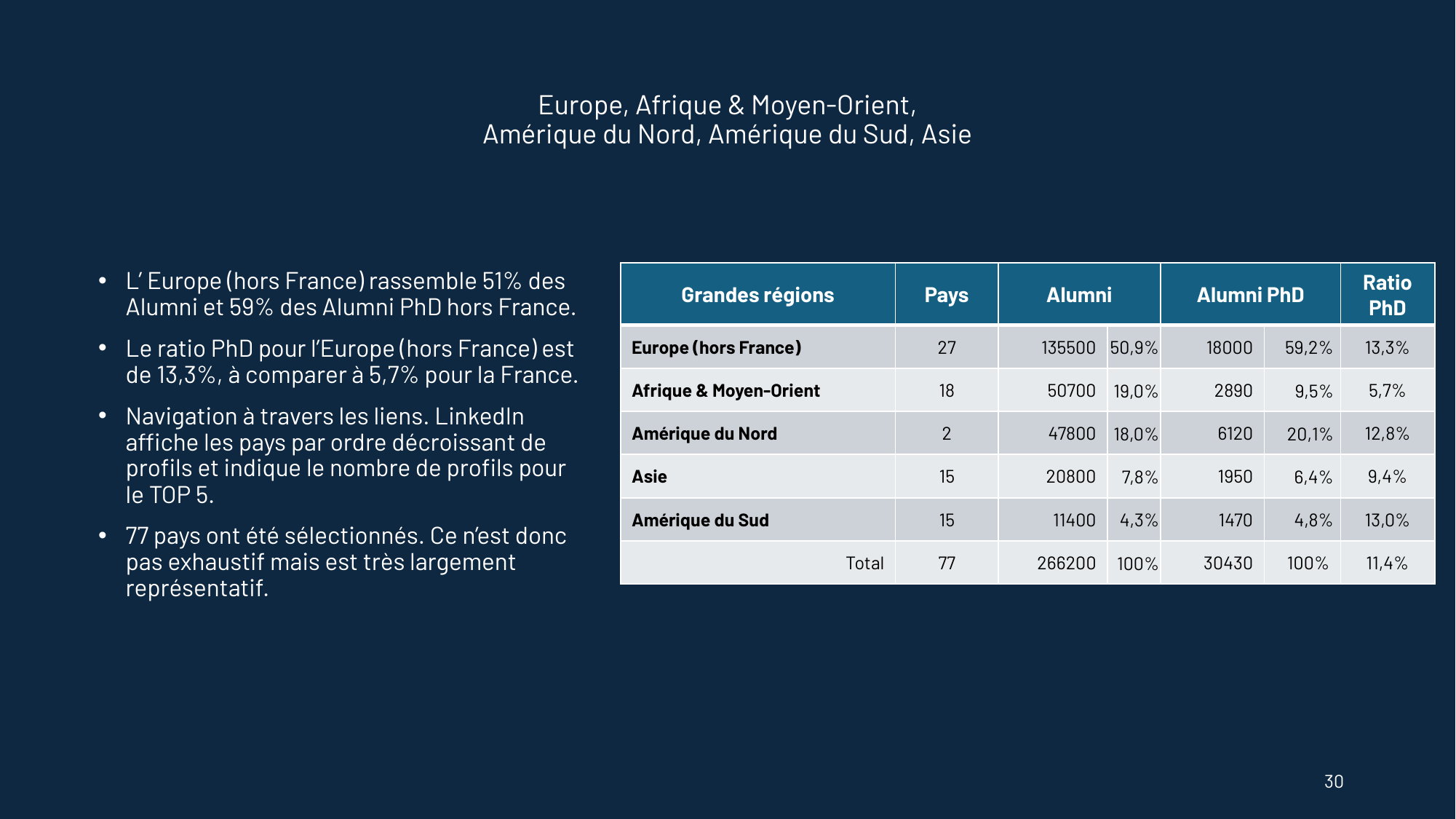

# Europe, Afrique & Moyen-Orient, Amérique du Nord, Amérique du Sud, Asie
L’ Europe (hors France) rassemble 51% des Alumni et 59% des Alumni PhD hors France.
Le ratio PhD pour l’Europe (hors France) est de 13,3%, à comparer à 5,7% pour la France.
Navigation à travers les liens. LinkedIn affiche les pays par ordre décroissant de profils et indique le nombre de profils pour le TOP 5.
77 pays ont été sélectionnés. Ce n’est donc pas exhaustif mais est très largement représentatif.
| Grandes régions | Pays | Alumni |  | Alumni PhD |  | Ratio PhD |
| --- | --- | --- | --- | --- | --- | --- |
| Europe (hors France) | 27 | 135500 | 50,9% | 18000 | 59,2% | 13,3% |
| Afrique & Moyen-Orient | 18 | 50700 | 19,0% | 2890 | 9,5% | 5,7% |
| Amérique du Nord | 2 | 47800 | 18,0% | 6120 | 20,1% | 12,8% |
| Asie | 15 | 20800 | 7,8% | 1950 | 6,4% | 9,4% |
| Amérique du Sud | 15 | 11400 | 4,3% | 1470 | 4,8% | 13,0% |
| Total | 77 | 266200 | 100% | 30430 | 100% | 11,4% |

30